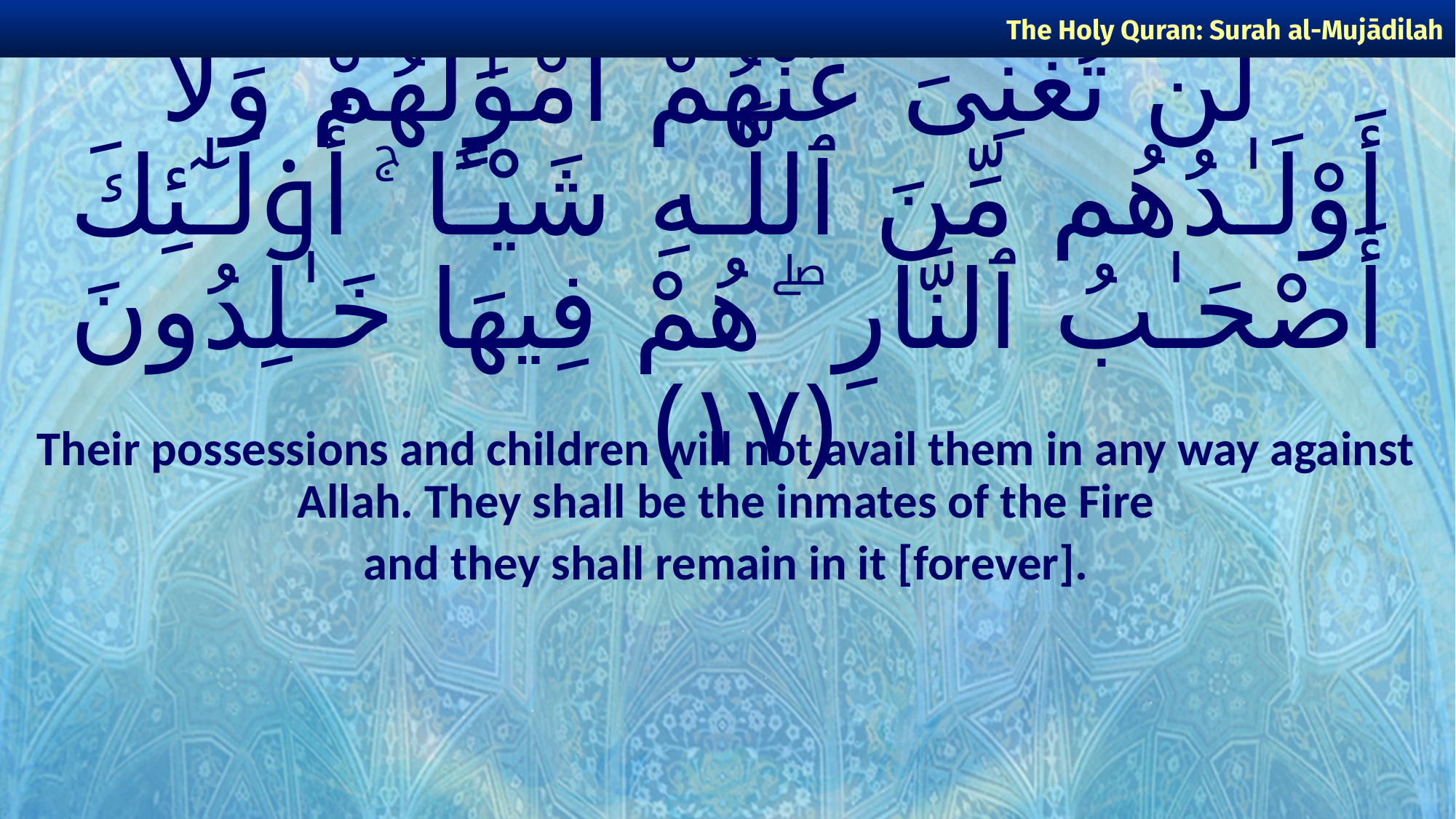

The Holy Quran: Surah al-Mujādilah
# لَّن تُغْنِىَ عَنْهُمْ أَمْوَٰلُهُمْ وَلَآ أَوْلَـٰدُهُم مِّنَ ٱللَّـهِ شَيْـًٔا ۚ أُو۟لَـٰٓئِكَ أَصْحَـٰبُ ٱلنَّارِ ۖ هُمْ فِيهَا خَـٰلِدُونَ ﴿١٧﴾
Their possessions and children will not avail them in any way against Allah. They shall be the inmates of the Fire
and they shall remain in it [forever].